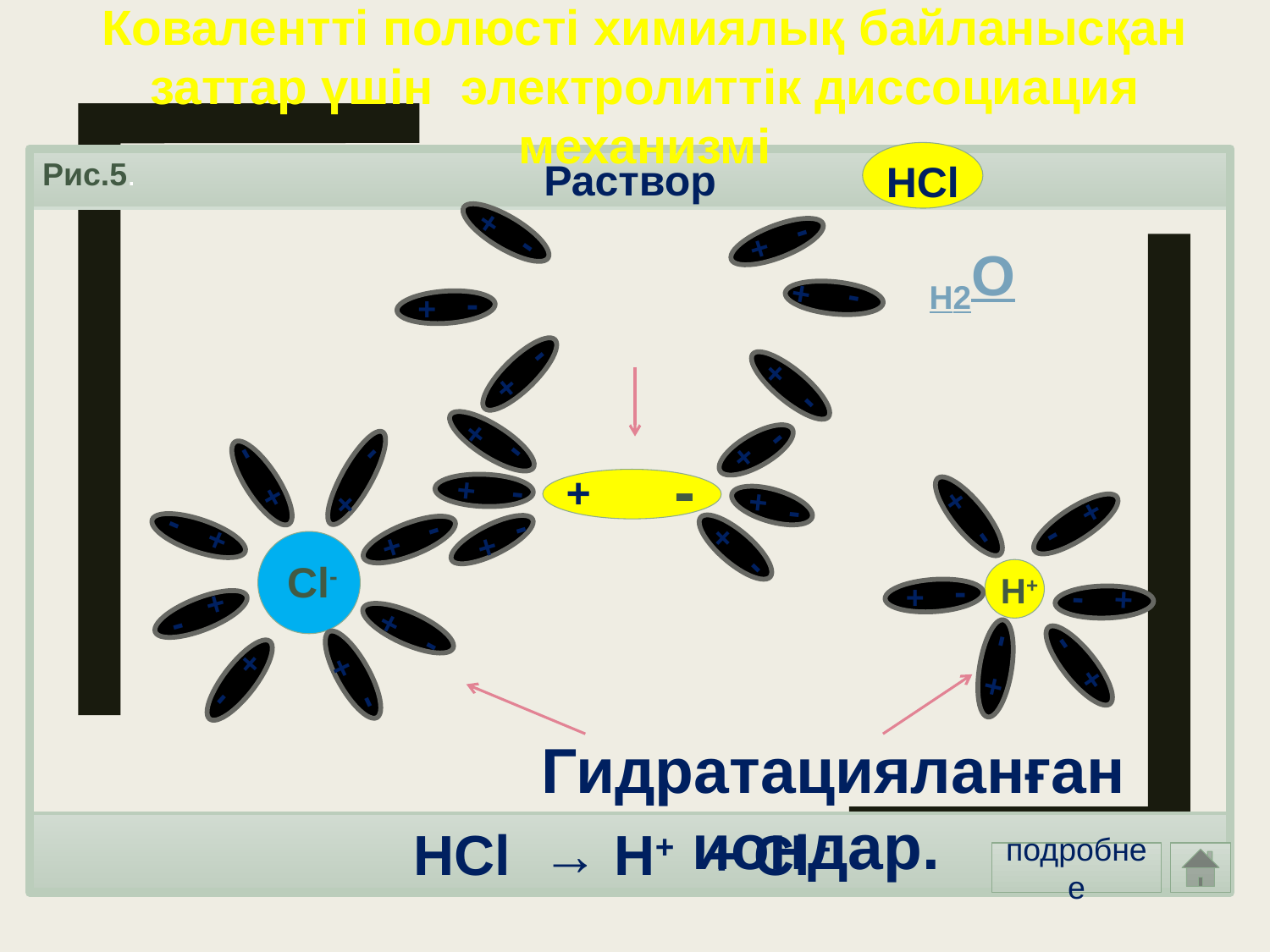

Ковалентті полюсті химиялық байланысқан заттар үшін  электролиттік диссоциация механизмі

HCl

Раствор

Рис.5.
-
+

-
+

Н2О

+
-
-
+

-
+

-
+

-
+

+
-
+

-

-
+

+
-
-
+

-
+

-
+

-
+

-
+

-
+

-
+

-
+
-
+

-
+

Сl-
-
+

Н+

-
+

-
+

-
+

-
+

-
+

Гидратацияланған иондар.
НCl  → Н+  + Cl -
подробнее